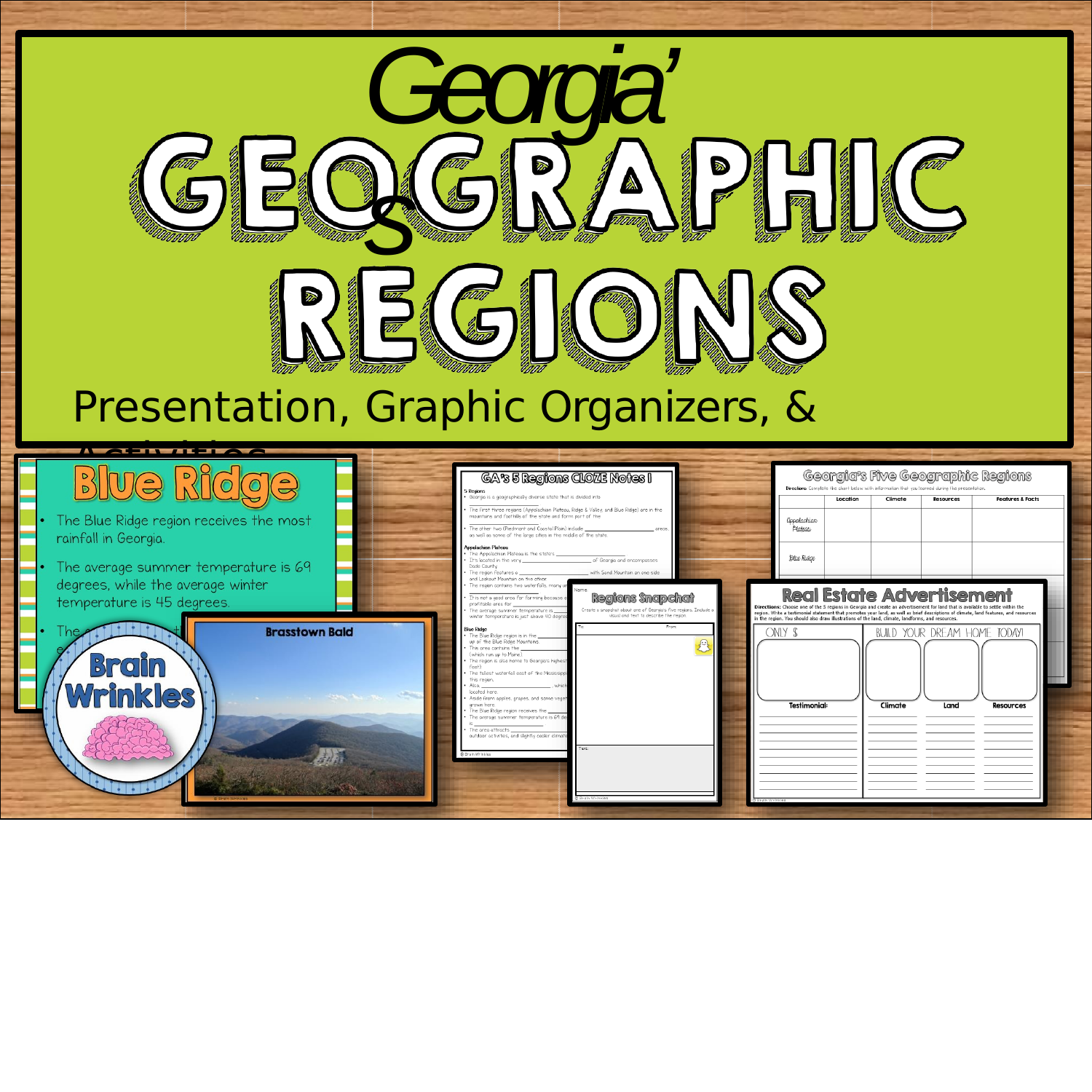

# Georgia’s

Presentation, Graphic Organizers, & Activities